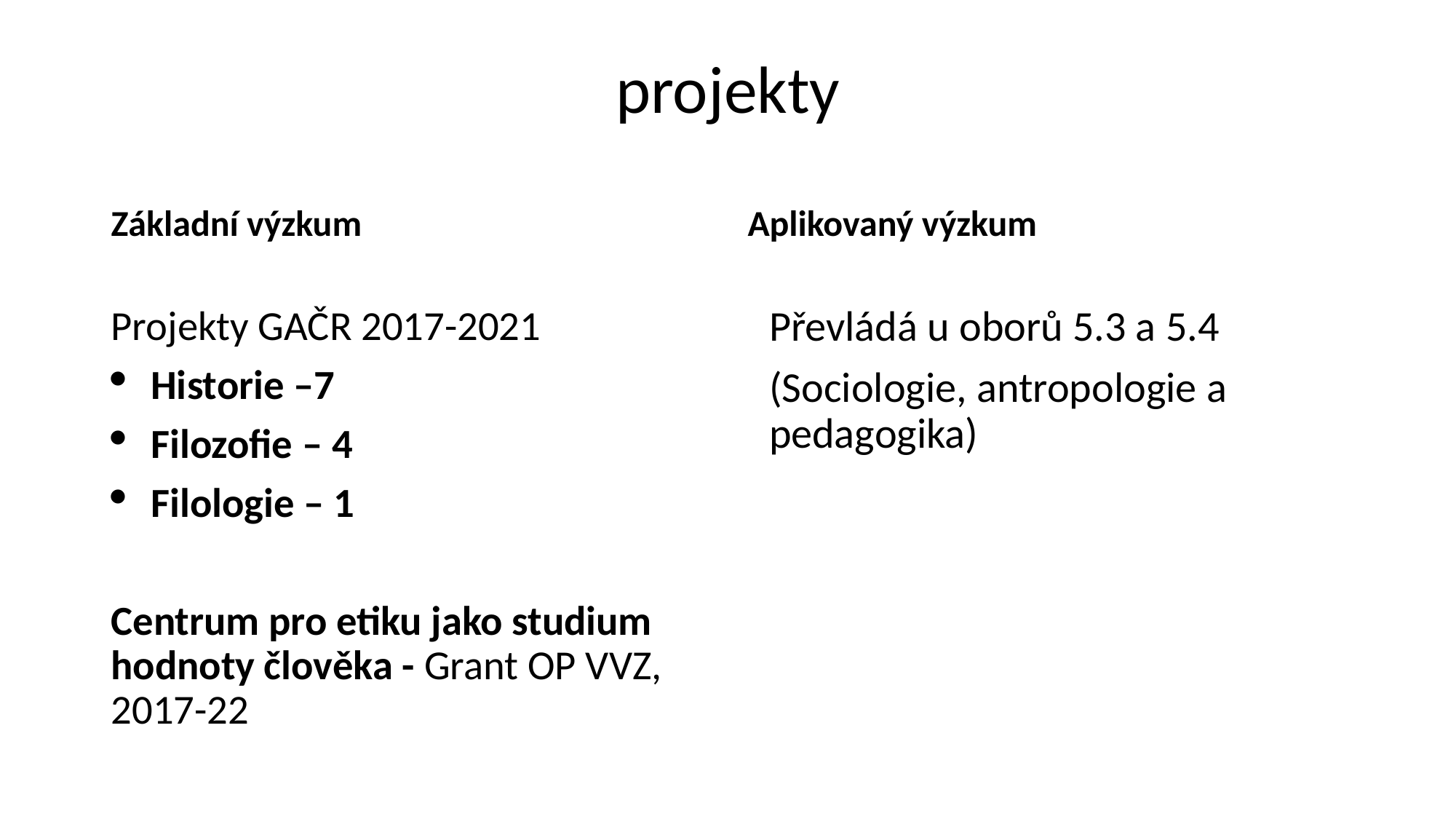

# projekty
Základní výzkum
Aplikovaný výzkum
Projekty GAČR 2017-2021
Historie –7
Filozofie – 4
Filologie – 1

Centrum pro etiku jako studium hodnoty člověka - Grant OP VVZ, 2017-22
Převládá u oborů 5.3 a 5.4
(Sociologie, antropologie a pedagogika)